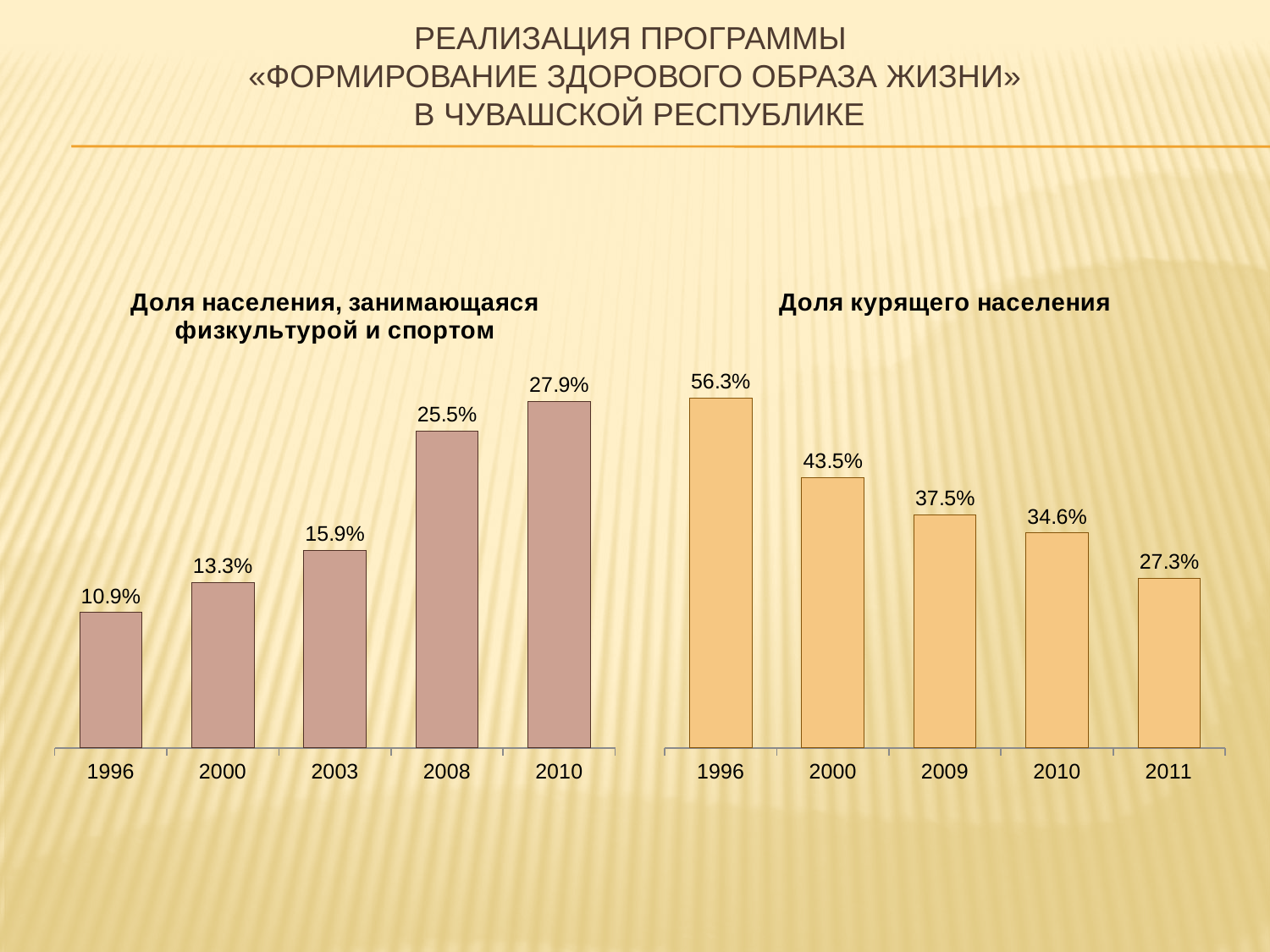

# Реализация программы «Формирование здорового образа жизни» в Чувашской Республике

### Chart: Доля населения, занимающаяся физкультурой и спортом

| Category | Ряд 1 |
|---|---|
| 1996 | 0.10900000000000012 |
| 2000 | 0.133 |
| 2003 | 0.1590000000000005 |
| 2008 | 0.255 |
| 2010 | 0.2790000000000001 |

### Chart: Доля курящего населения

| Category | Ряд 1 |
|---|---|
| 1996 | 0.563 |
| 2000 | 0.43500000000000094 |
| 2009 | 0.37500000000000094 |
| 2010 | 0.3460000000000003 |
| 2011 | 0.273 |